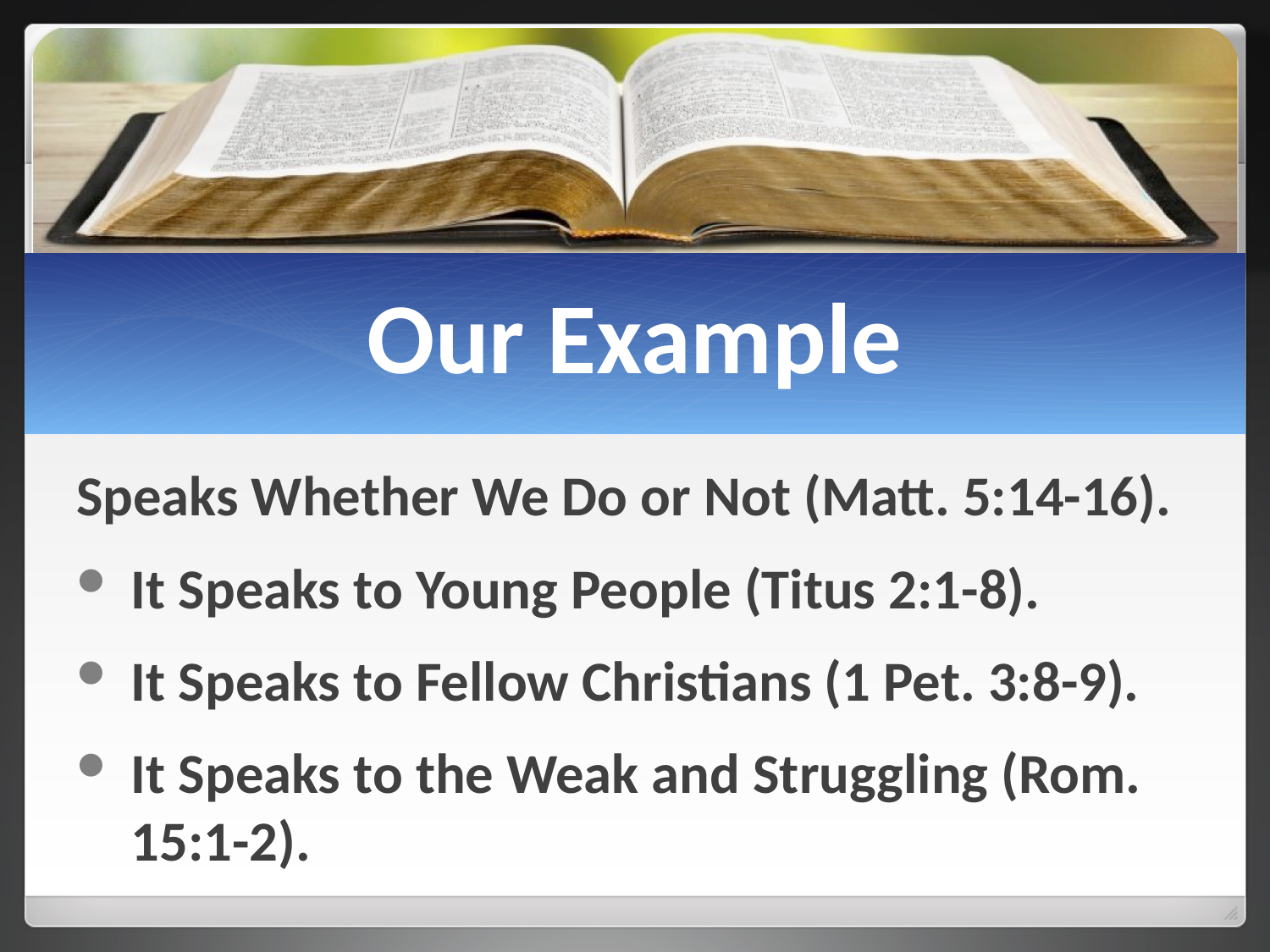

# Our Example
Speaks Whether We Do or Not (Matt. 5:14-16).
It Speaks to Young People (Titus 2:1-8).
It Speaks to Fellow Christians (1 Pet. 3:8-9).
It Speaks to the Weak and Struggling (Rom. 15:1-2).